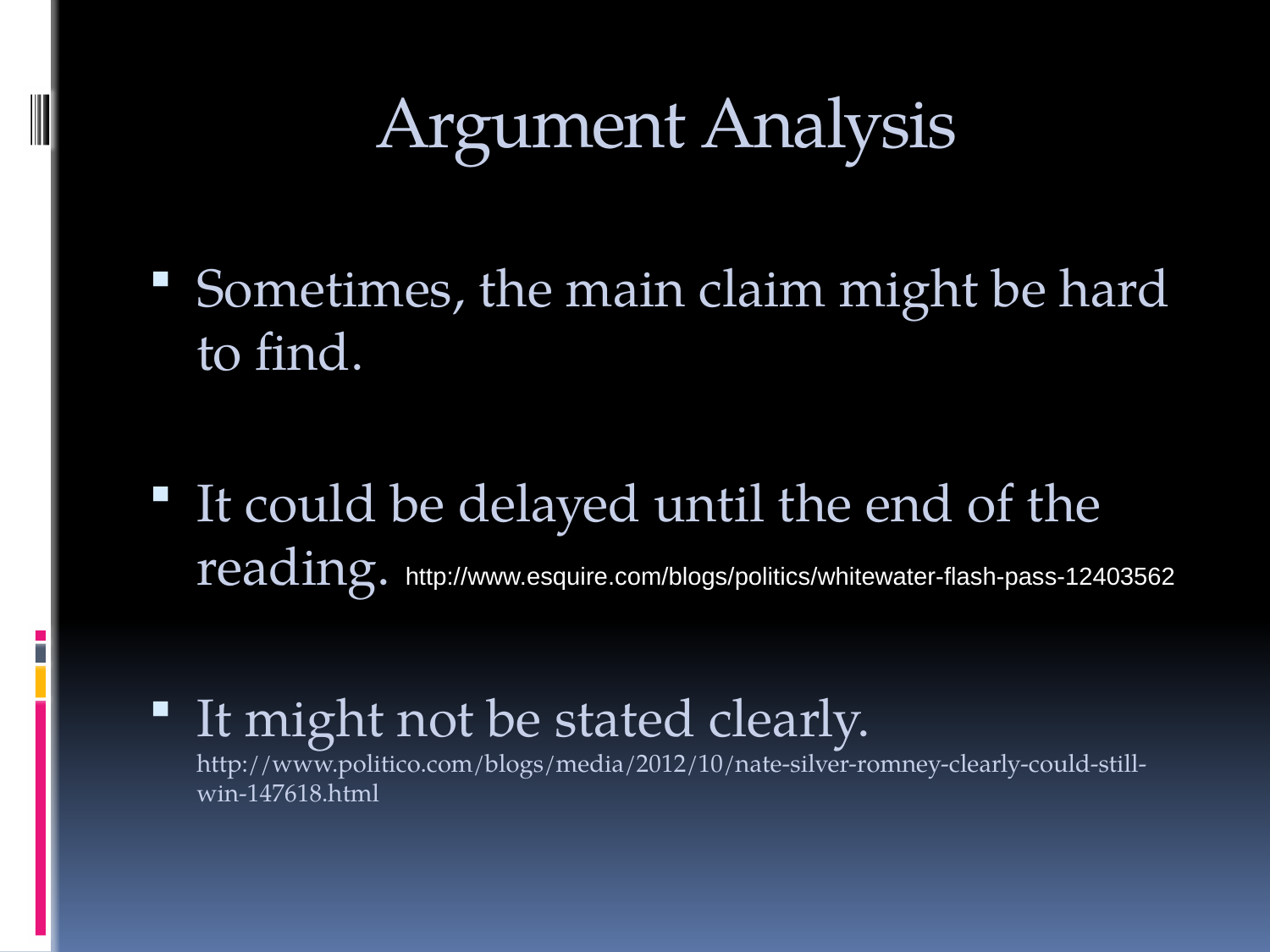

# Argument Analysis
Sometimes, the main claim might be hard to find.

It could be delayed until the end of the reading. http://www.esquire.com/blogs/politics/whitewater-flash-pass-12403562

It might not be stated clearly. http://www.politico.com/blogs/media/2012/10/nate-silver-romney-clearly-could-still-win-147618.html